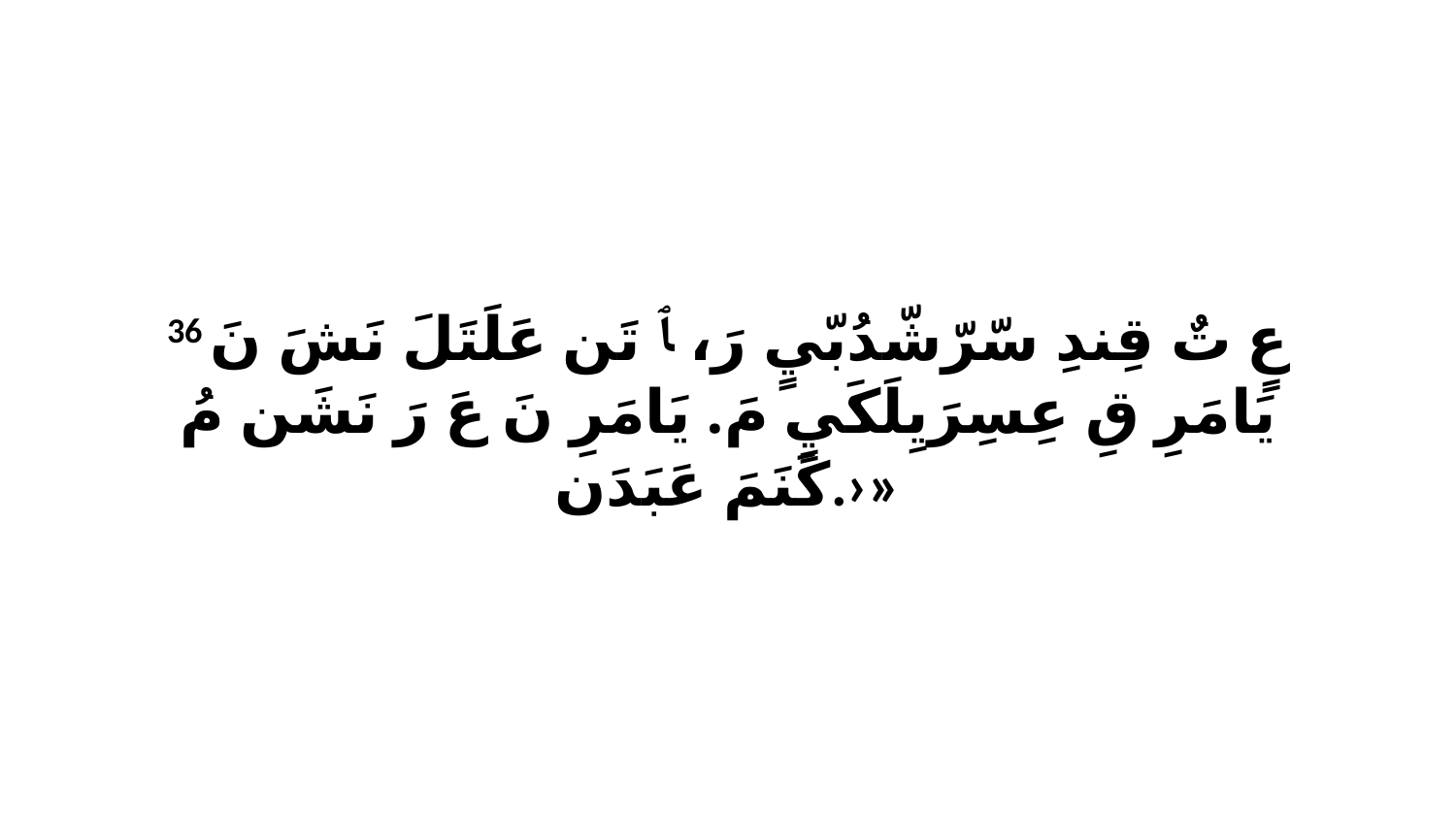

36 عٍ تٌ قِندِ سّرّشّدُبّيٍ رَ، ﭑ تَن عَلَتَلَ نَشَ نَ يَامَرِ قِ عِسِرَيِلَكَيٍ مَ. يَامَرِ نَ عَ رَ نَشَن مُ كَنَمَ عَبَدَن.›»